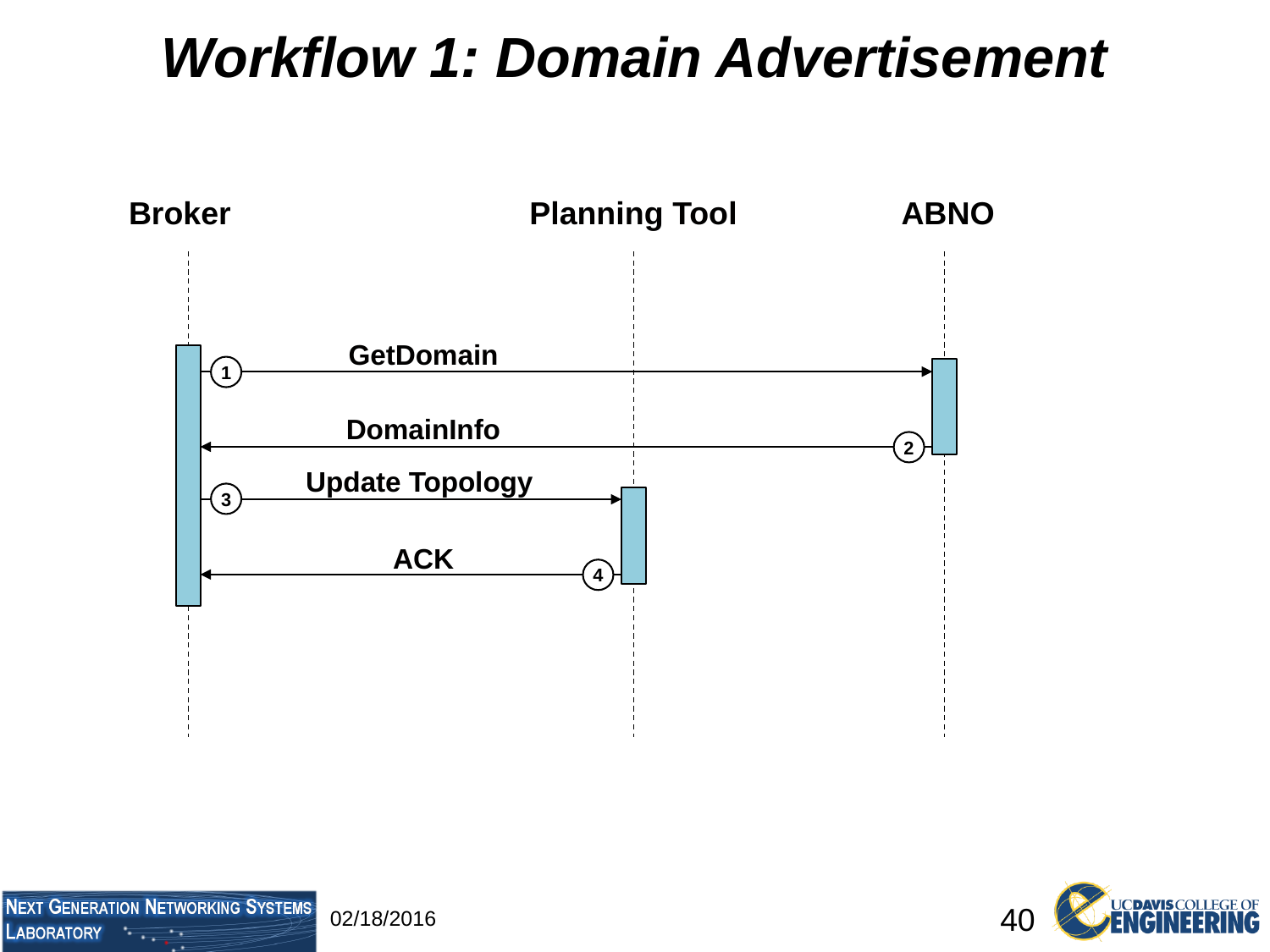

# Workflow 1: Domain Advertisement
Broker
Planning Tool
ABNO
GetDomain

1

DomainInfo
2
Update Topology
3

ACK
4